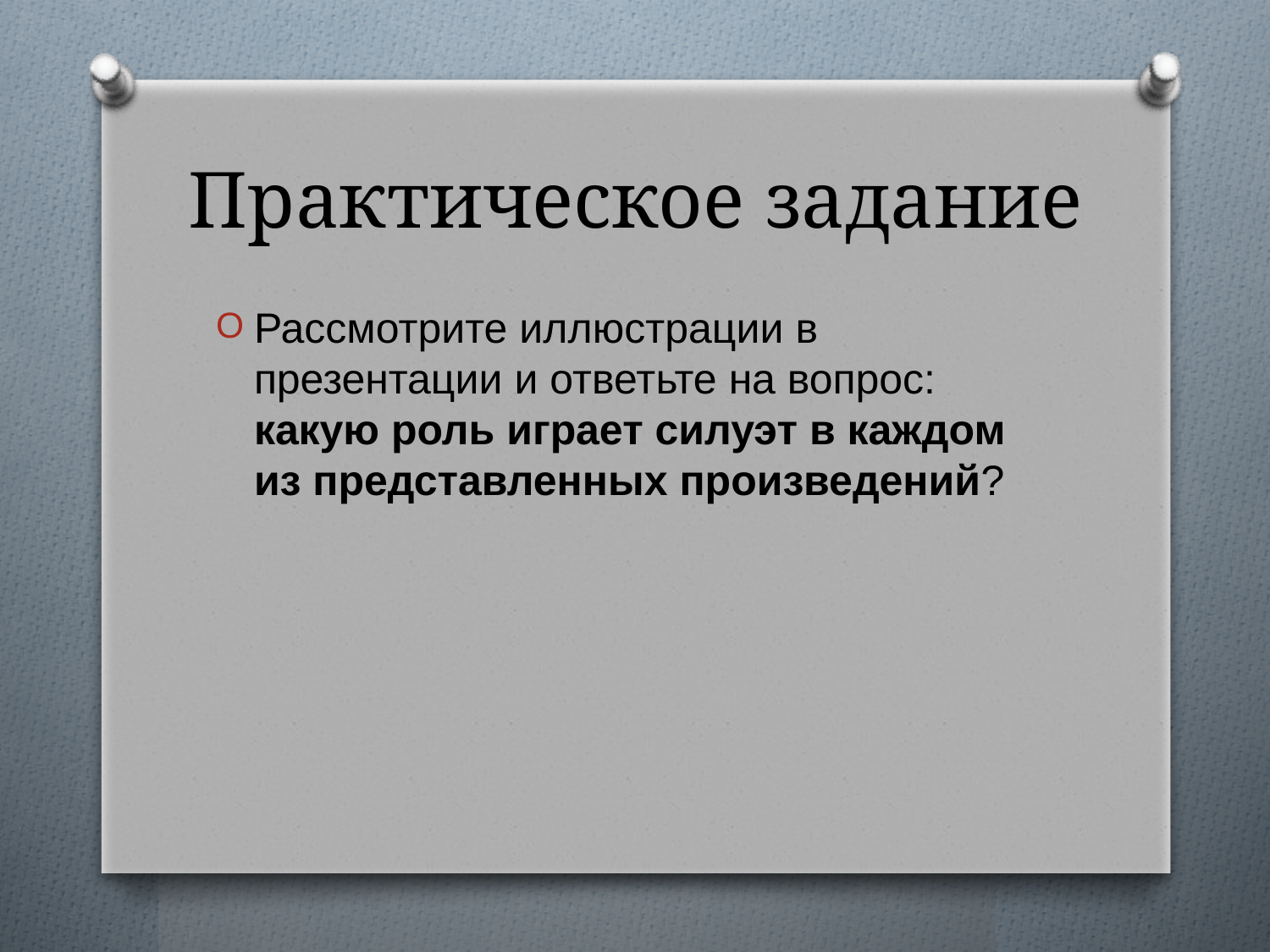

# Практическое задание
Рассмотрите иллюстрации в презентации и ответьте на вопрос: какую роль играет силуэт в каждом из представленных произведений?